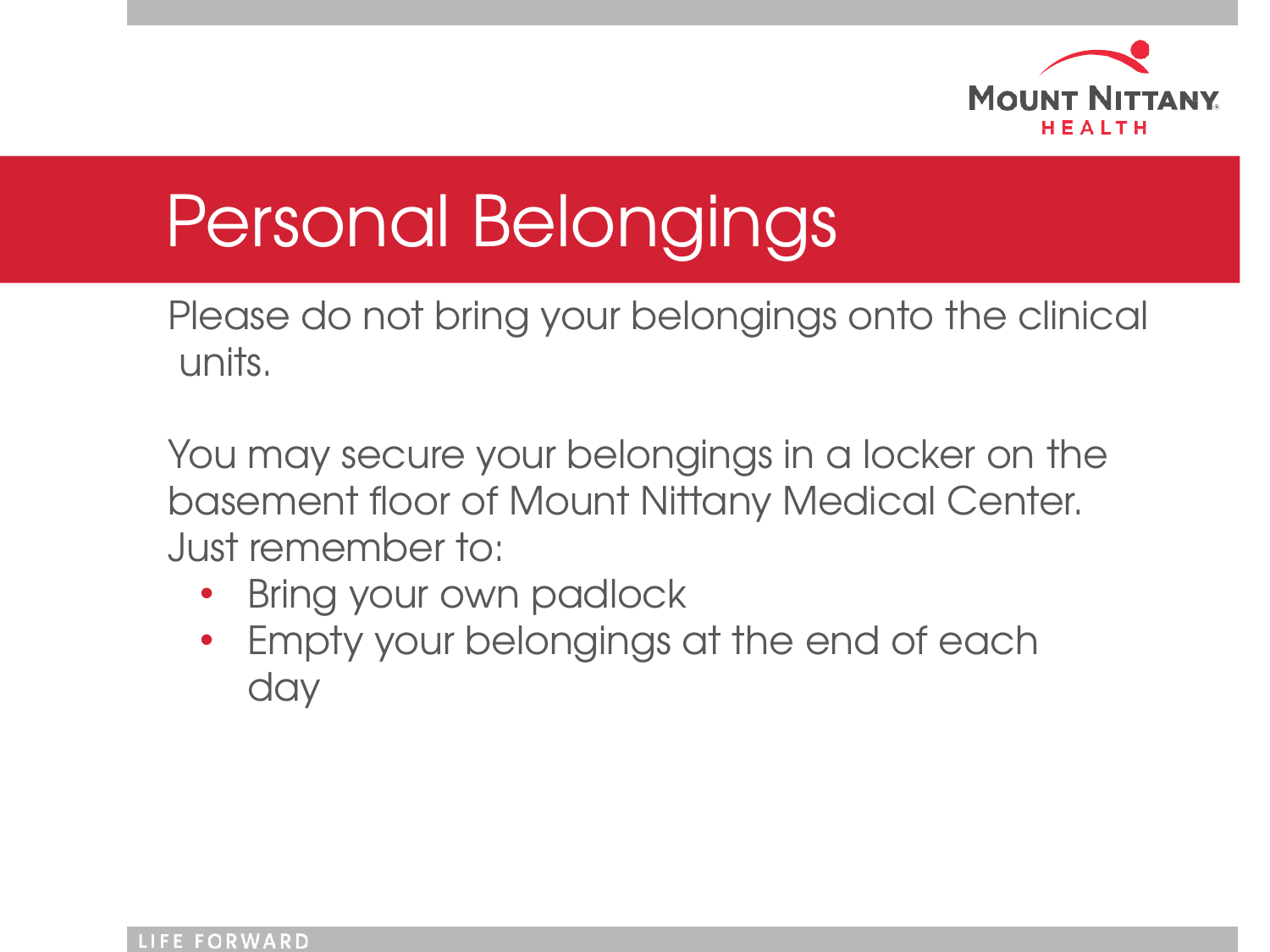

# Personal Belongings
Please do not bring your belongings onto the clinical  units.

You may secure your belongings in a locker on the
basement floor of Mount Nittany Medical Center.  Just remember to:
Bring your own padlock
Empty your belongings at the end of each day